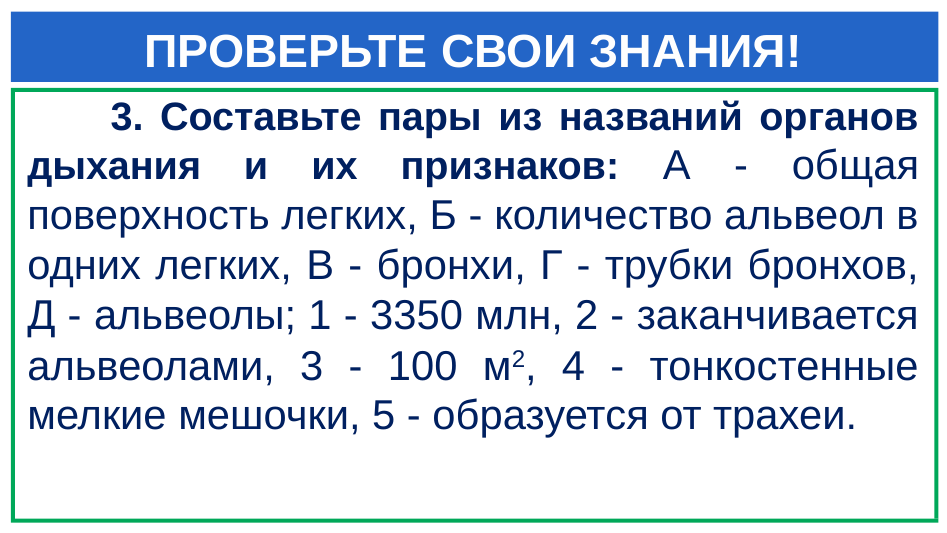

# ПРОВЕРЬТЕ СВОИ ЗНАНИЯ!
     3. Составьте пары из названий органов дыхания и их признаков: А - общая поверхность легких, Б - количество альвеол в одних легких, В - бронхи, Г - трубки бронхов, Д - альвеолы; 1 - 3350 млн, 2 - заканчивается альвеолами, 3 - 100 м2, 4 - тонкостенные мелкие мешочки, 5 - образуется от трахеи.